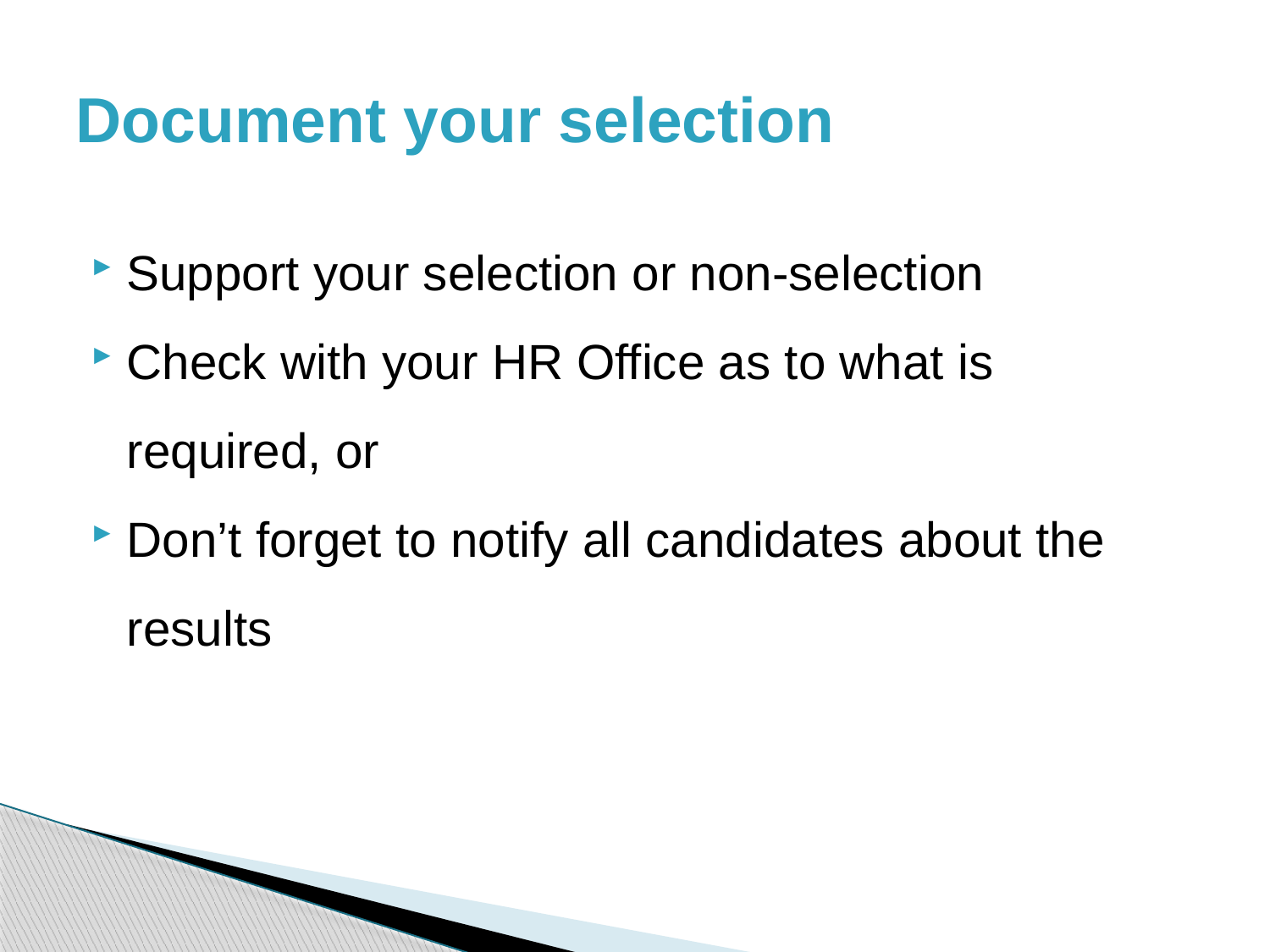

# Document your selection
Support your selection or non-selection
Check with your HR Office as to what is required, or
Don’t forget to notify all candidates about the results